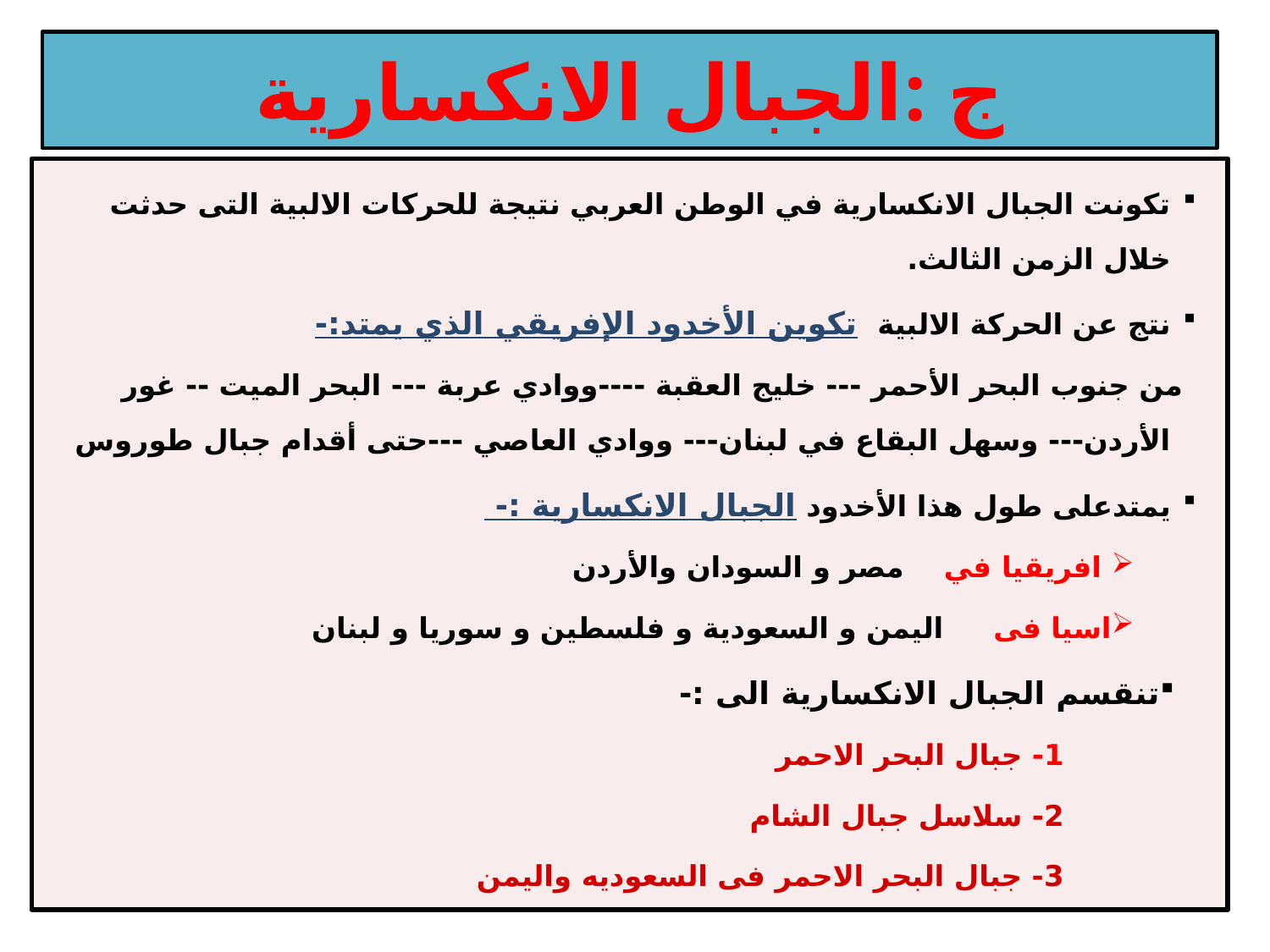

# ج :الجبال الانكسارية
تكونت الجبال الانكسارية في الوطن العربي نتيجة للحركات الالبية التى حدثت  خلال الزمن الثالث.
نتج عن الحركة الالبية  تكوين الأخدود الإفريقي الذي يمتد:-
 من جنوب البحر الأحمر --- خليج العقبة ----ووادي عربة --- البحر الميت -- غور الأردن--- وسهل البقاع في لبنان--- ووادي العاصي ---حتى أقدام جبال طوروس
يمتدعلى طول هذا الأخدود الجبال الانكسارية :-
 افريقيا في    مصر و السودان والأردن
اسيا فى     اليمن و السعودية و فلسطين و سوريا و لبنان
تنقسم الجبال الانكسارية الى :-
1- جبال البحر الاحمر
2- سلاسل جبال الشام
3- جبال البحر الاحمر فى السعوديه واليمن